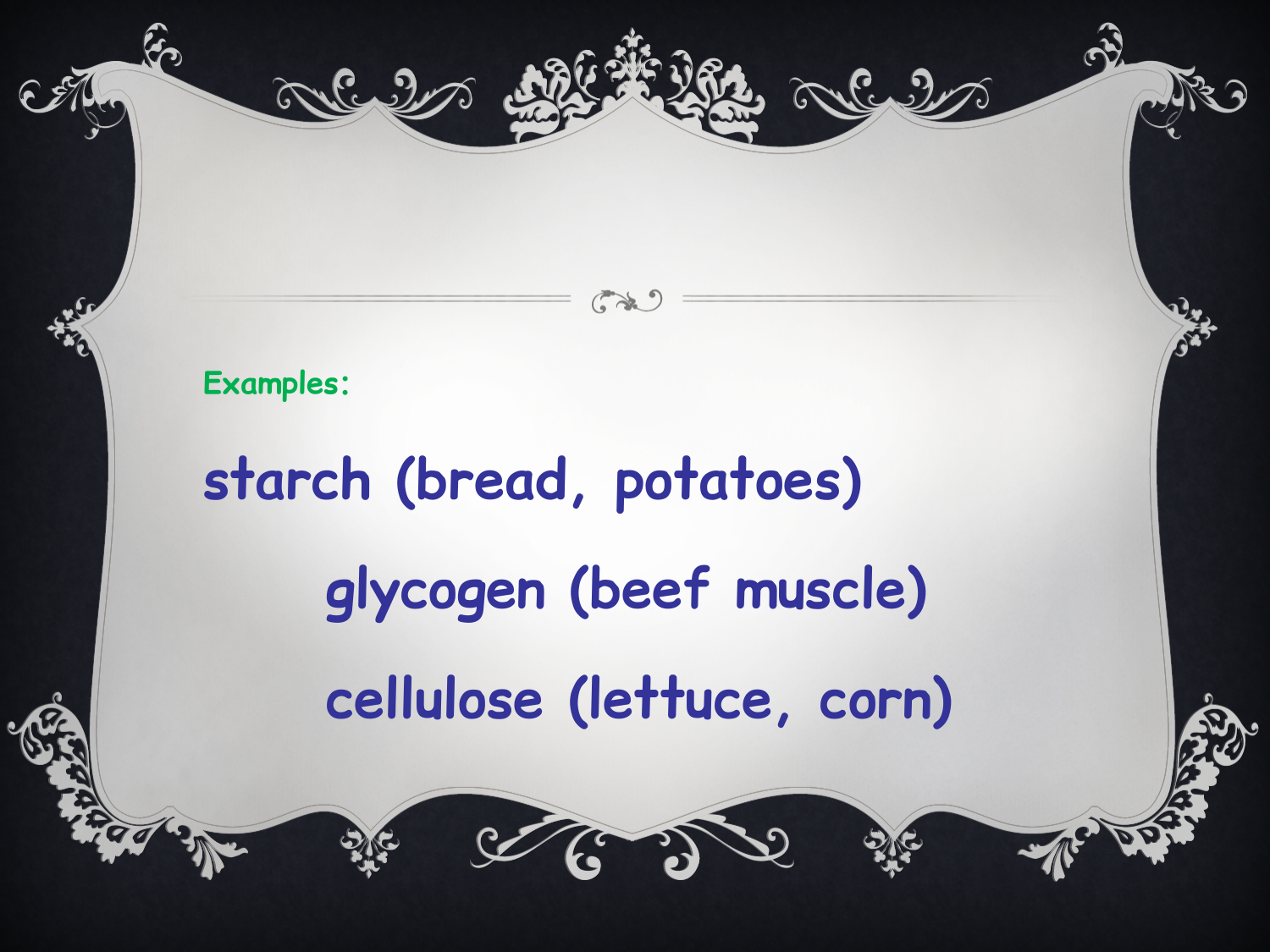

#
Examples:
starch (bread, potatoes)
		glycogen (beef muscle)
			cellulose (lettuce, corn)